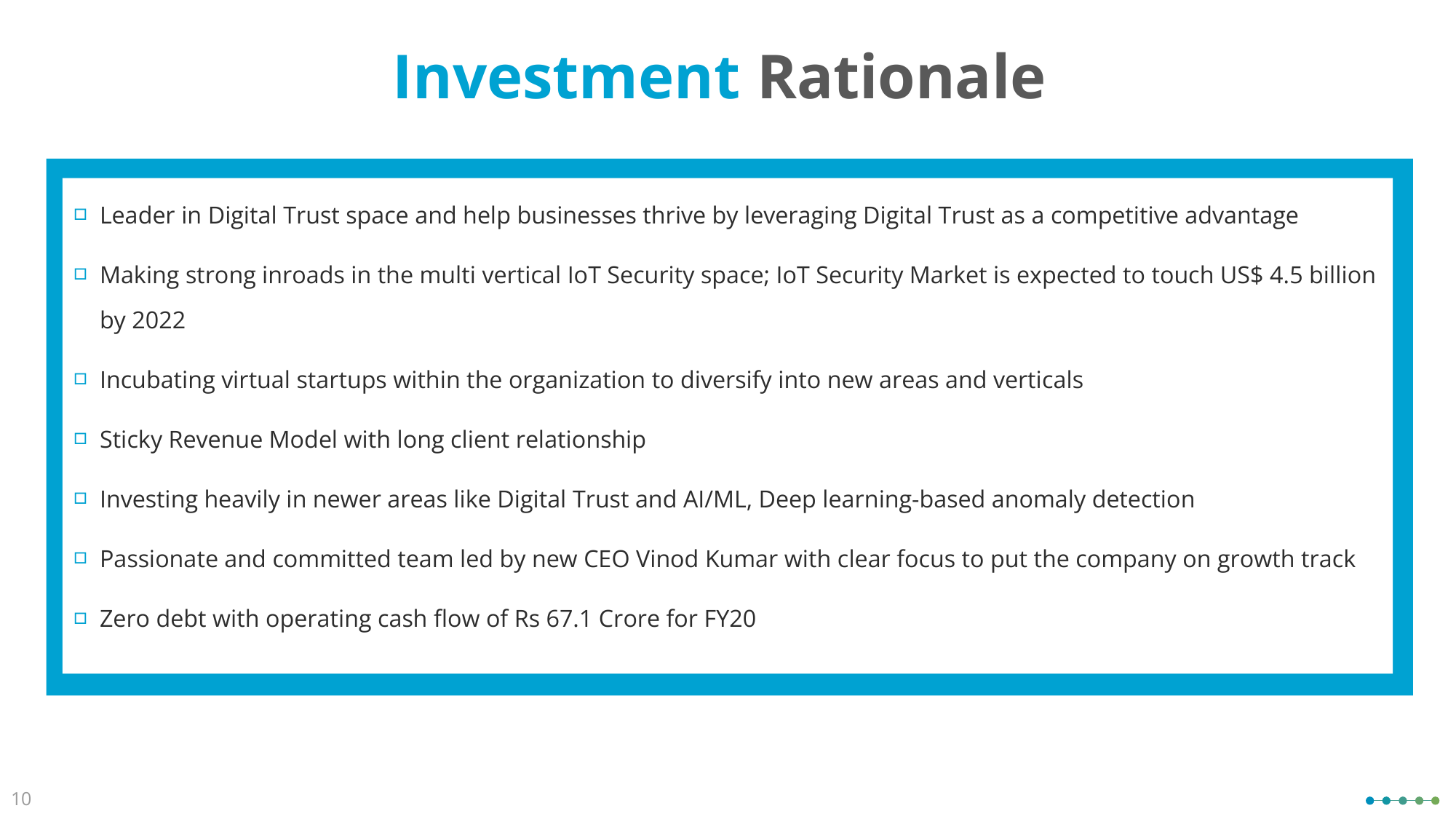

# Investment Rationale

Leader in Digital Trust space and help businesses thrive by leveraging Digital Trust as a competitive advantage
Making strong inroads in the multi vertical IoT Security space; IoT Security Market is expected to touch US$ 4.5 billion by 2022
Incubating virtual startups within the organization to diversify into new areas and verticals
Sticky Revenue Model with long client relationship
Investing heavily in newer areas like Digital Trust and AI/ML, Deep learning-based anomaly detection
Passionate and committed team led by new CEO Vinod Kumar with clear focus to put the company on growth track
Zero debt with operating cash flow of Rs 67.1 Crore for FY20
10